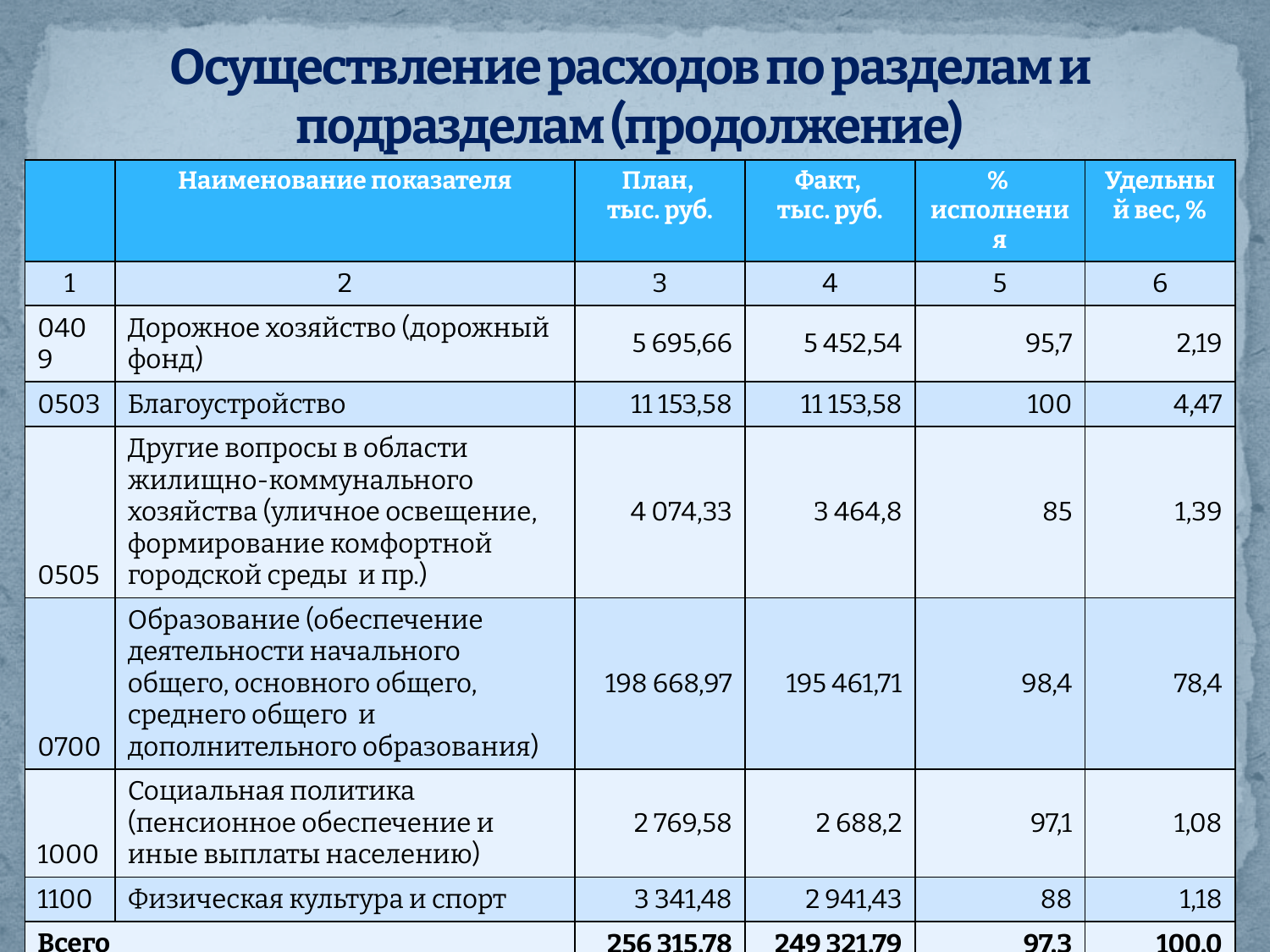

# Осуществление расходов по разделам и подразделам (продолжение)
|  | Наименование показателя | План, тыс. руб. | Факт, тыс. руб. | % исполнения | Удельный вес, % |
| --- | --- | --- | --- | --- | --- |
| 1 | 2 | 3 | 4 | 5 | 6 |
| 0409 | Дорожное хозяйство (дорожный фонд) | 5 695,66 | 5 452,54 | 95,7 | 2,19 |
| 0503 | Благоустройство | 11 153,58 | 11 153,58 | 100 | 4,47 |
| 0505 | Другие вопросы в области жилищно-коммунального хозяйства (уличное освещение, формирование комфортной городской среды и пр.) | 4 074,33 | 3 464,8 | 85 | 1,39 |
| 0700 | Образование (обеспечение деятельности начального общего, основного общего, среднего общего и дополнительного образования) | 198 668,97 | 195 461,71 | 98,4 | 78,4 |
| 1000 | Социальная политика (пенсионное обеспечение и иные выплаты населению) | 2 769,58 | 2 688,2 | 97,1 | 1,08 |
| 1100 | Физическая культура и спорт | 3 341,48 | 2 941,43 | 88 | 1,18 |
| Всего |  | 256 315,78 | 249 321,79 | 97,3 | 100,0 |